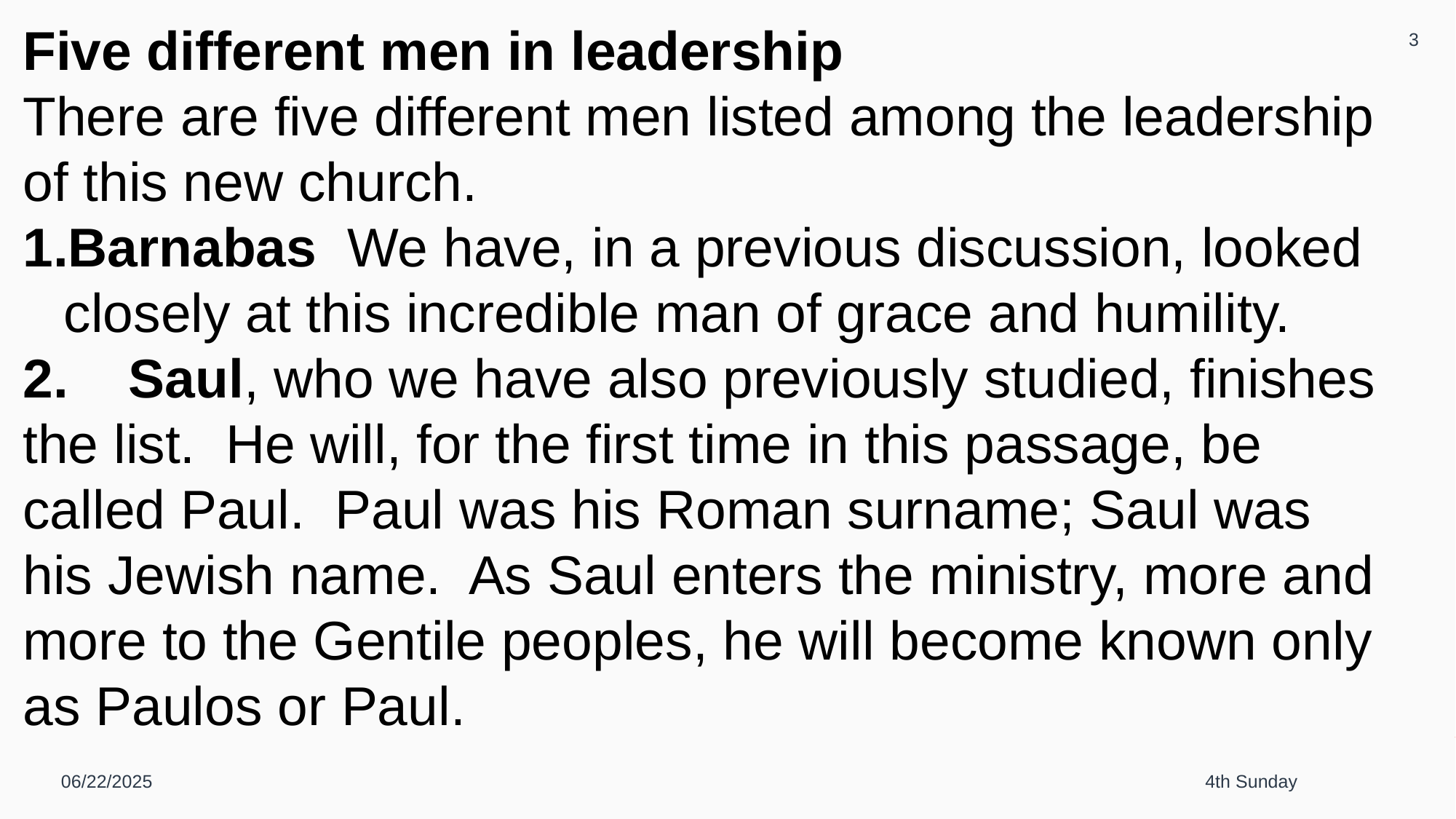

3
Five different men in leadership
There are five different men listed among the leadership of this new church.
Barnabas  We have, in a previous discussion, looked closely at this incredible man of grace and humility.
2.    Saul, who we have also previously studied, finishes the list.  He will, for the first time in this passage, be called Paul.  Paul was his Roman surname; Saul was his Jewish name.  As Saul enters the ministry, more and more to the Gentile peoples, he will become known only as Paulos or Paul.
06/22/2025
4th Sunday